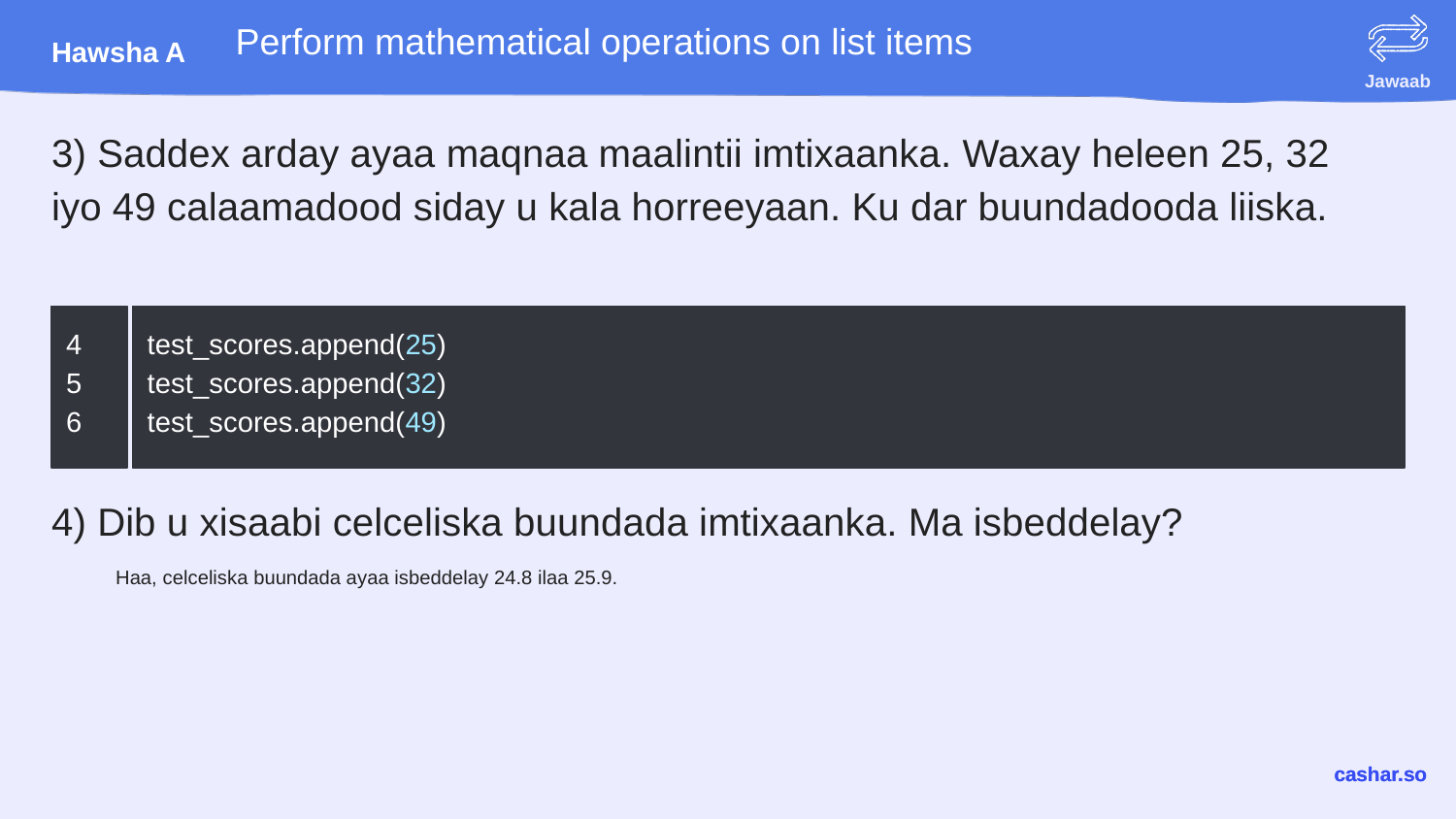

# Perform mathematical operations on list items
3) Saddex arday ayaa maqnaa maalintii imtixaanka. Waxay heleen 25, 32 iyo 49 calaamadood siday u kala horreeyaan. Ku dar buundadooda liiska.

4) Dib u xisaabi celceliska buundada imtixaanka. Ma isbeddelay?
Haa, celceliska buundada ayaa isbeddelay 24.8 ilaa 25.9.
4
5
6
test_scores.append(25)
test_scores.append(32)
test_scores.append(49)